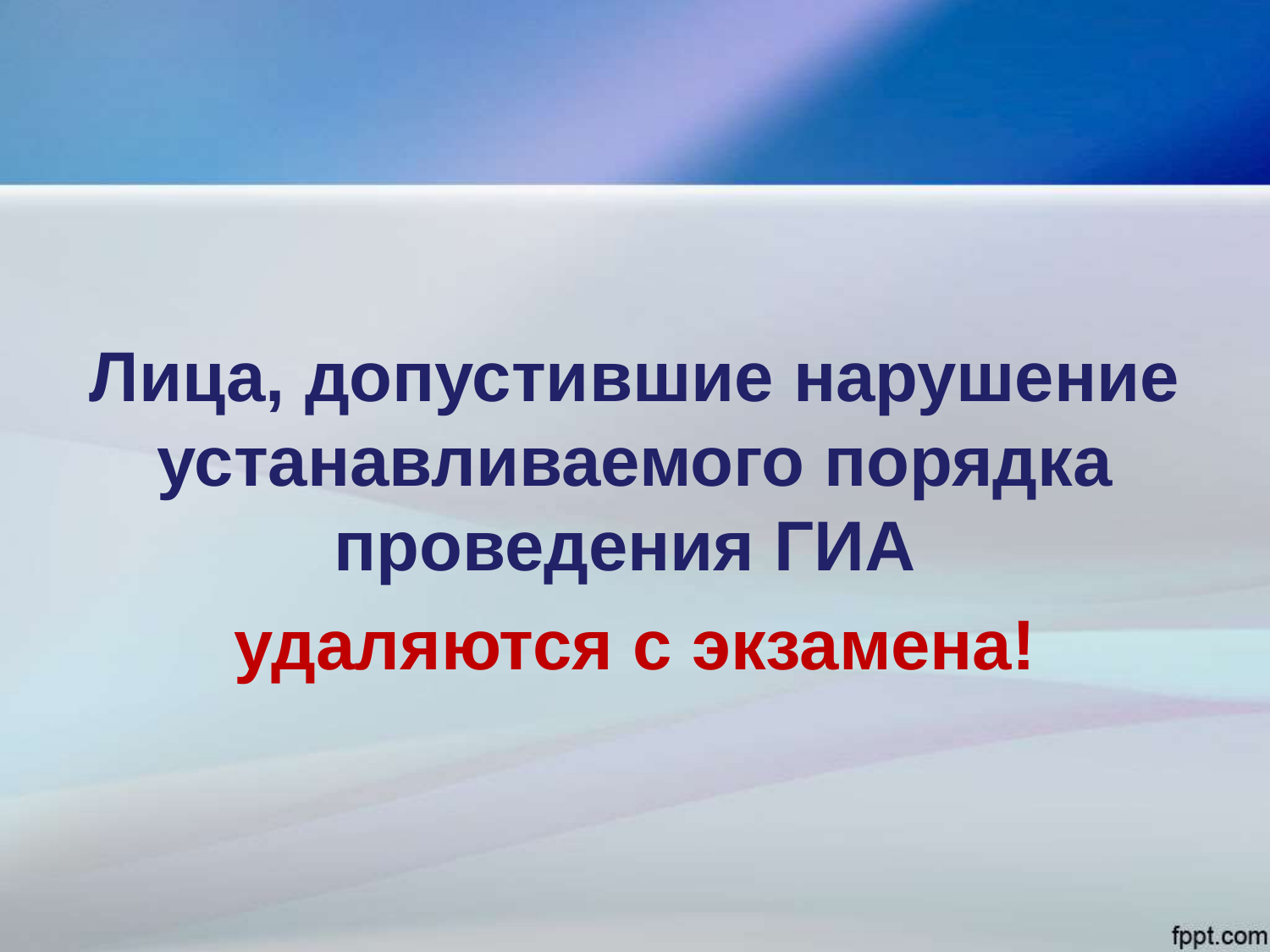

Лица, допустившие нарушение устанавливаемого порядка проведения ГИА
удаляются с экзамена!